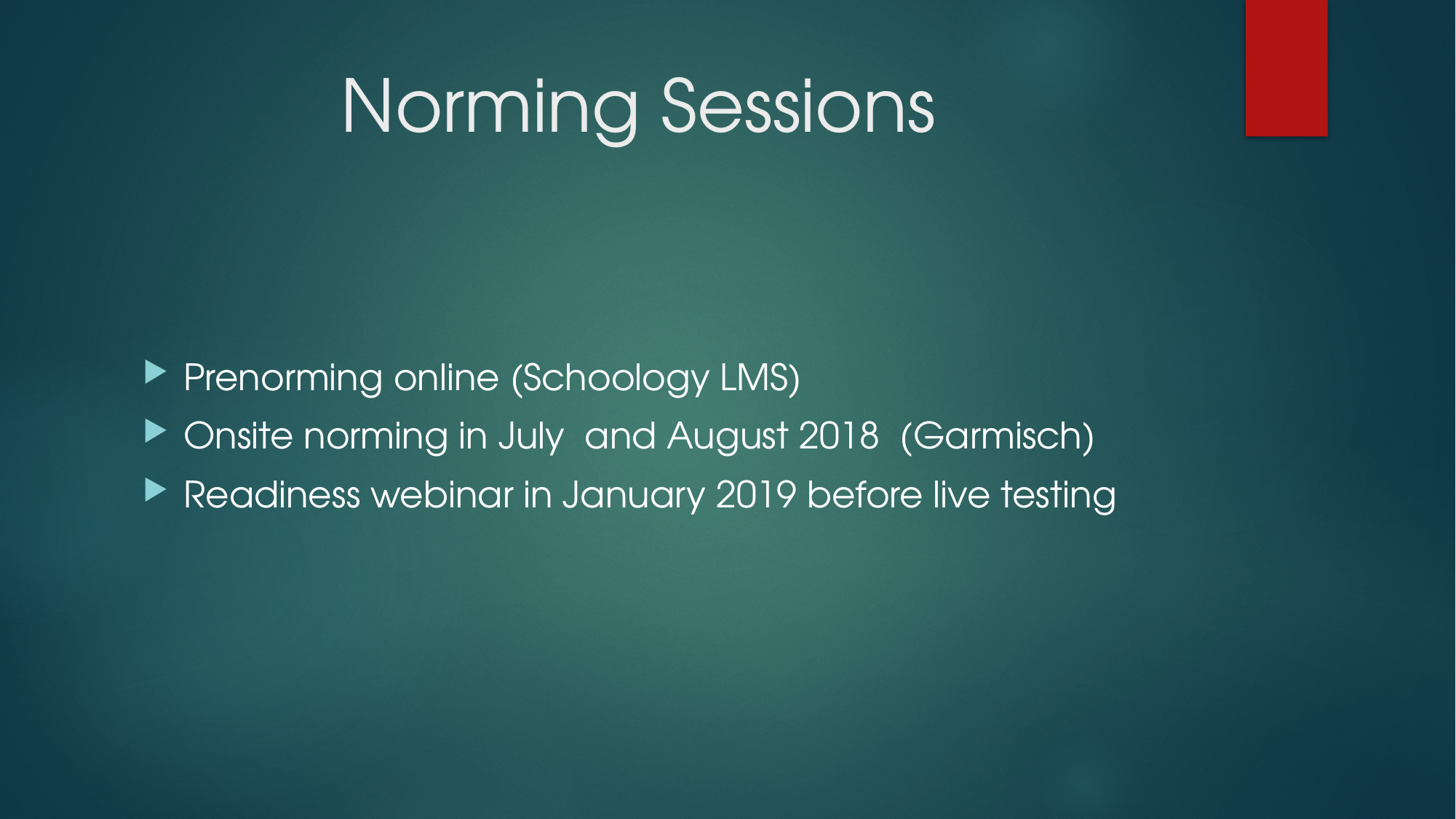

# Norming Sessions

Prenorming online (Schoology LMS)
Onsite norming in July  and August 2018  (Garmisch)
Readiness webinar in January 2019 before live testing